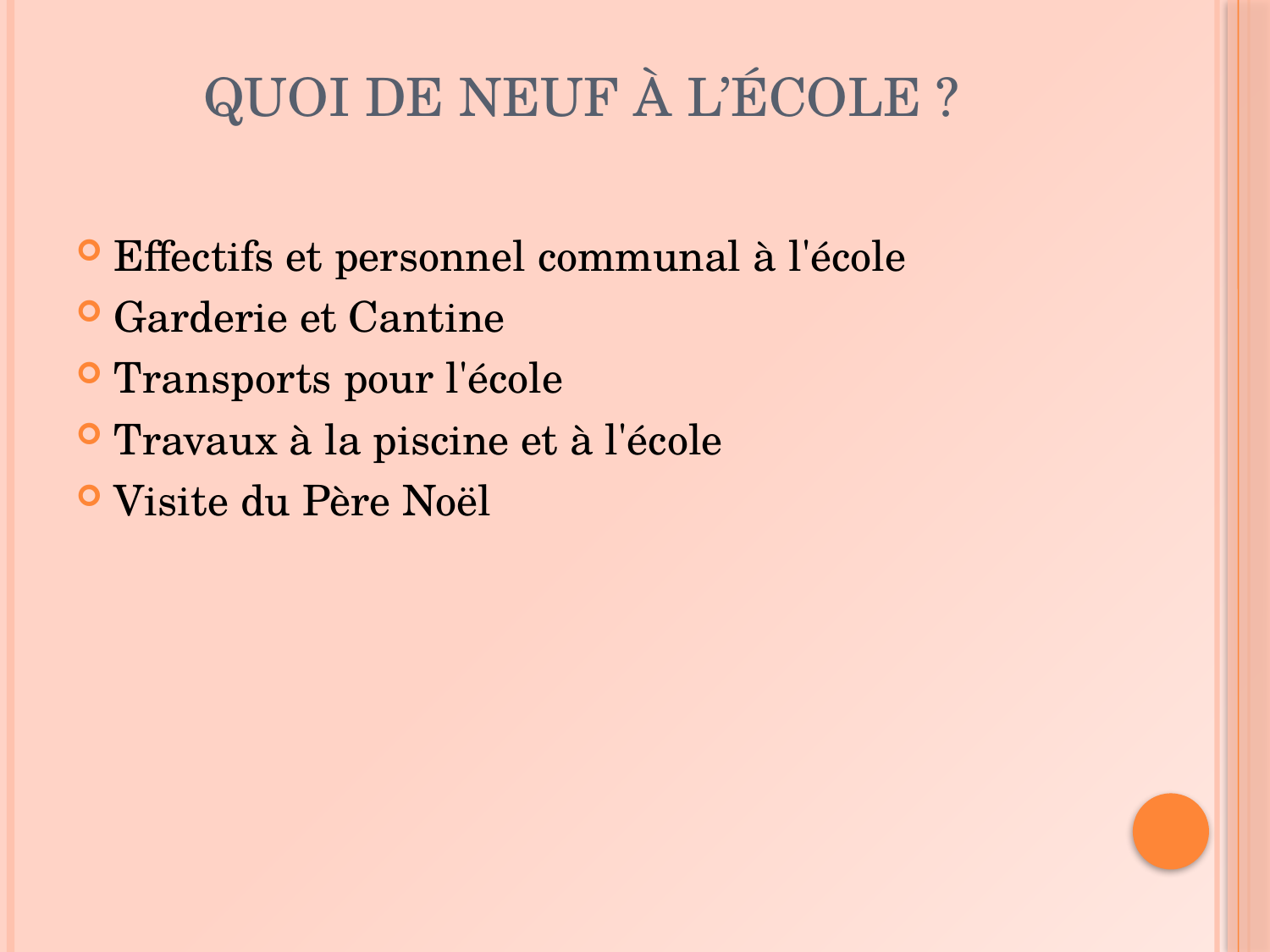

# Quoi de neuf à l’école ?
Effectifs et personnel communal à l'école
Garderie et Cantine
Transports pour l'école
Travaux à la piscine et à l'école
Visite du Père Noël